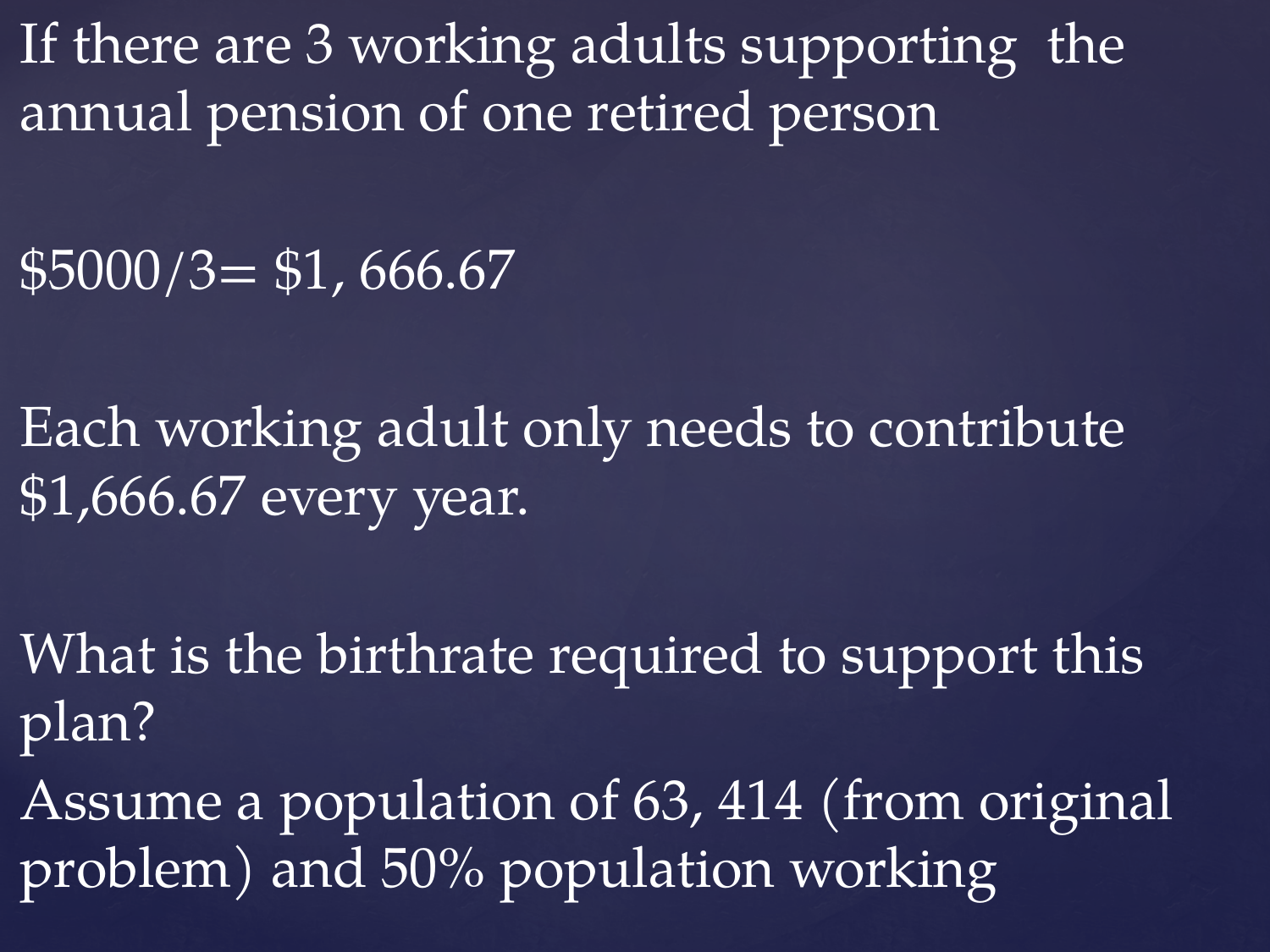

If there are 3 working adults supporting  the annual pension of one retired person

$5000/3= $1, 666.67

Each working adult only needs to contribute $1,666.67 every year.

What is the birthrate required to support this plan?
Assume a population of 63, 414 (from original problem) and 50% population working